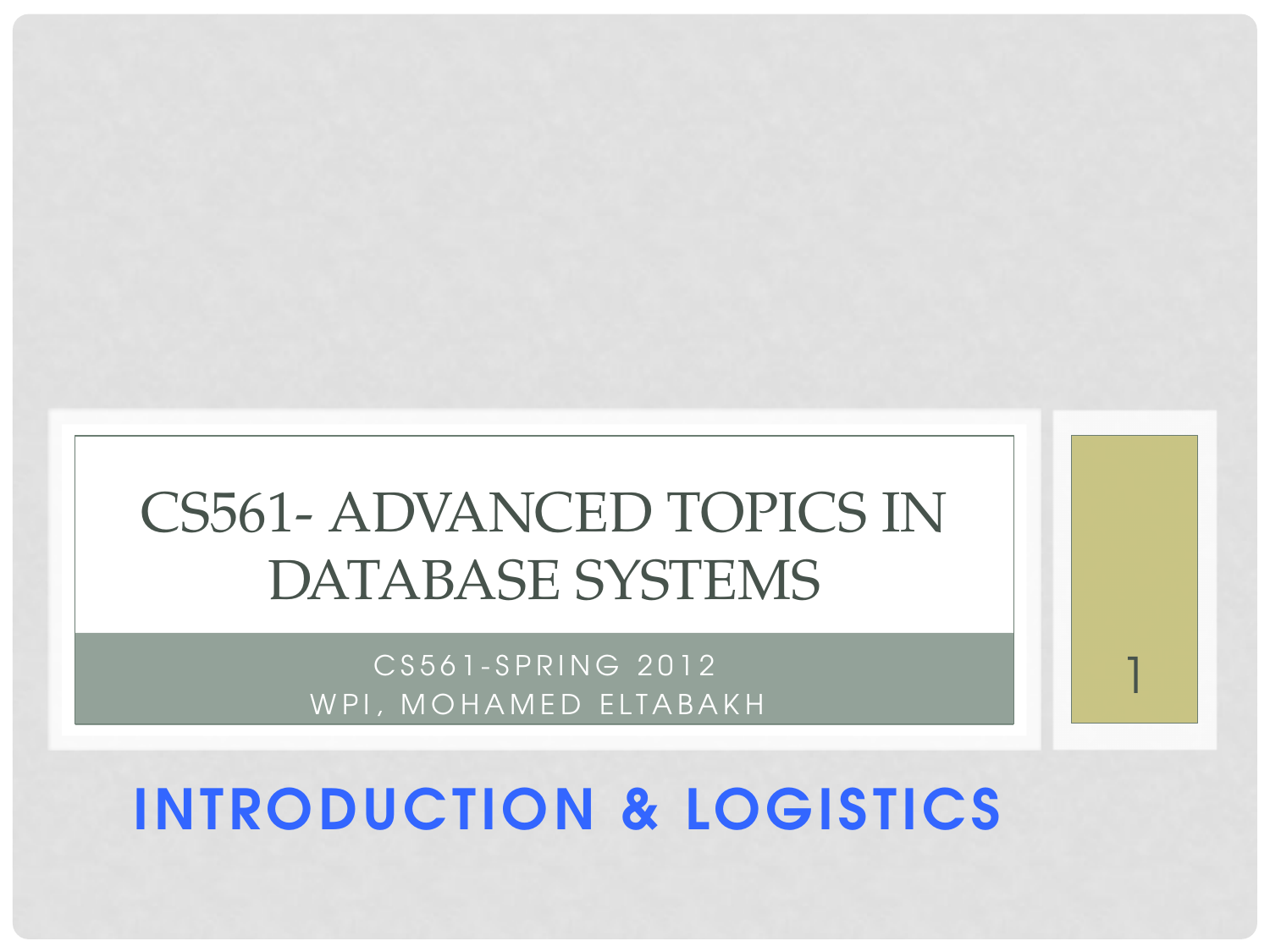

# CS561- Advanced topics in database systems
CS561-Spring 2012
WPI, Mohamed eltabakh

1
Introduction & Logistics